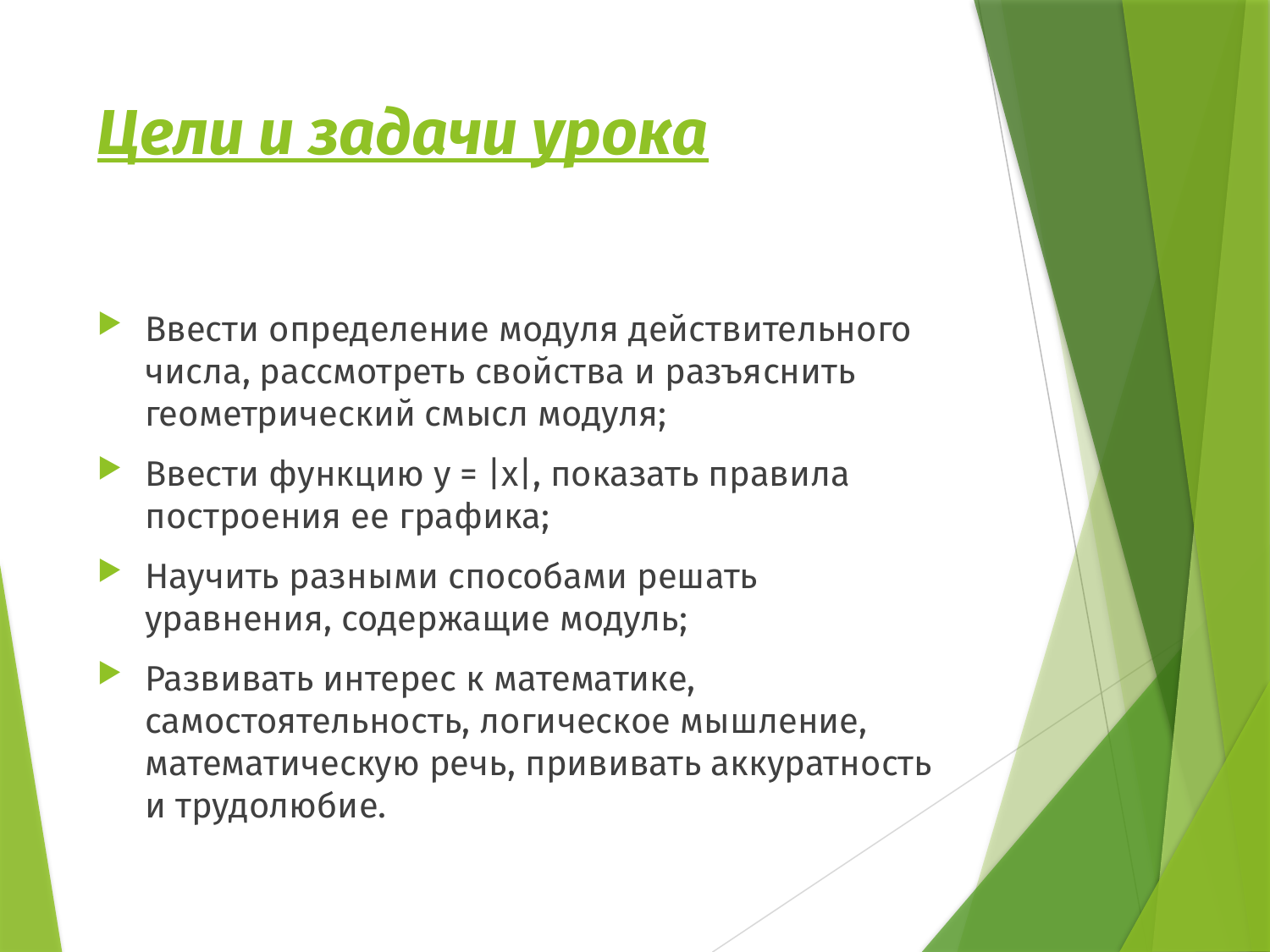

# Цели и задачи урока
Ввести определение модуля действительного числа, рассмотреть свойства и разъяснить геометрический смысл модуля;
Ввести функцию y = |x|, показать правила построения ее графика;
Научить разными способами решать уравнения, содержащие модуль;
Развивать интерес к математике, самостоятельность, логическое мышление, математическую речь, прививать аккуратность и трудолюбие.